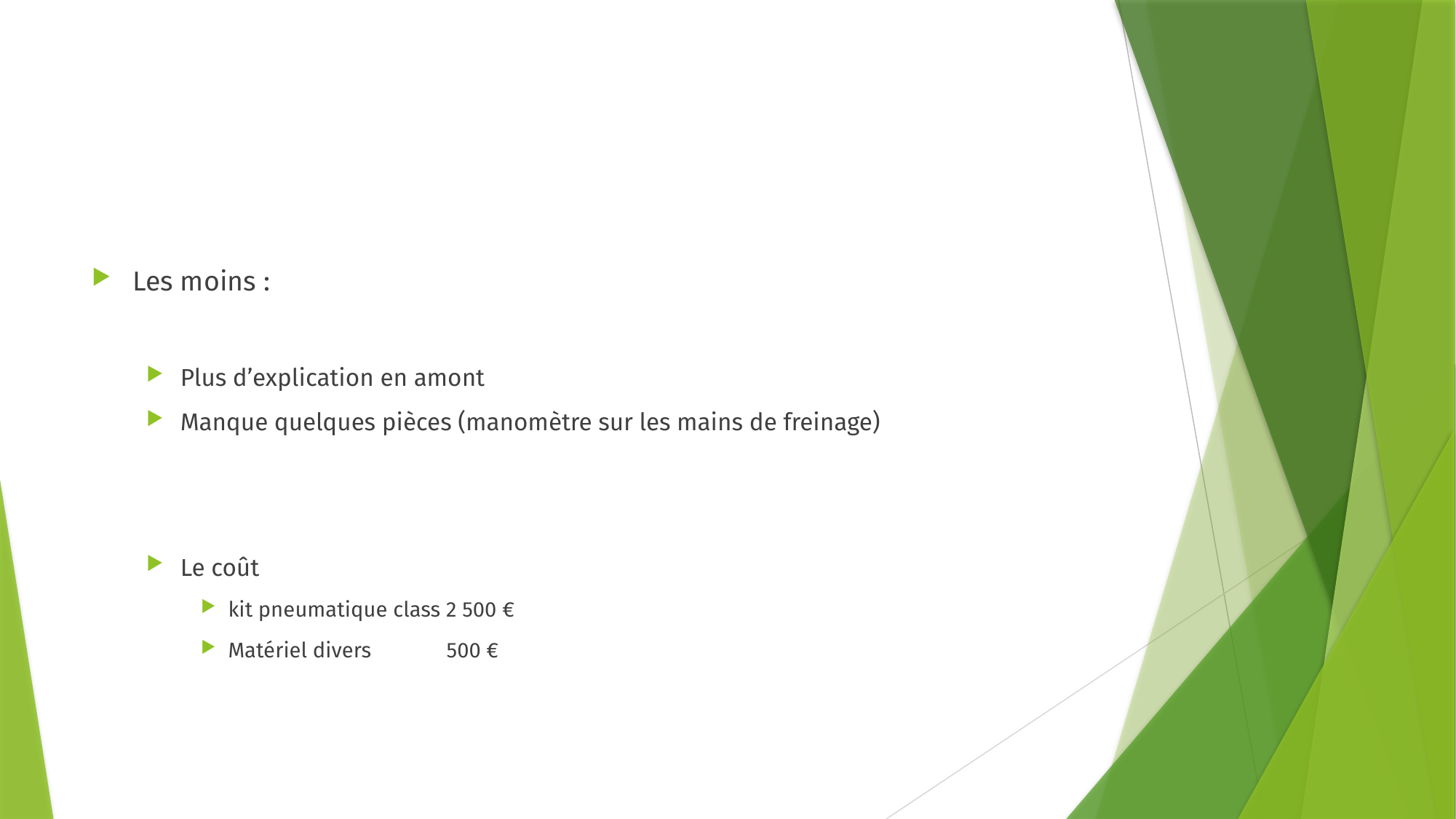

#
Les moins :

Plus d’explication en amont
Manque quelques pièces (manomètre sur les mains de freinage)

Le coût
kit pneumatique class 2 500 €
Matériel divers 	500 €